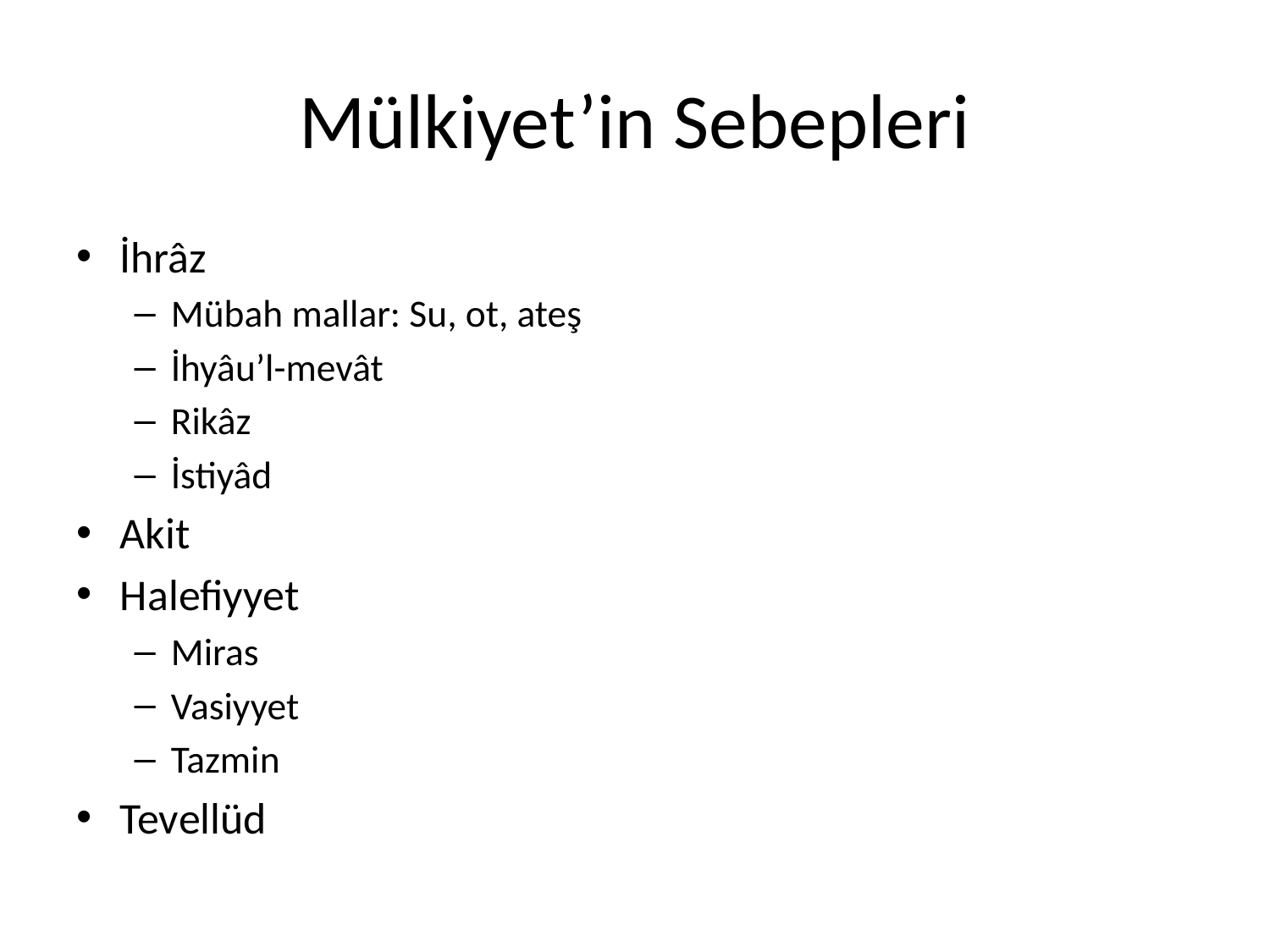

# Mülkiyet’in Sebepleri
İhrâz
Mübah mallar: Su, ot, ateş
İhyâu’l-mevât
Rikâz
İstiyâd
Akit
Halefiyyet
Miras
Vasiyyet
Tazmin
Tevellüd